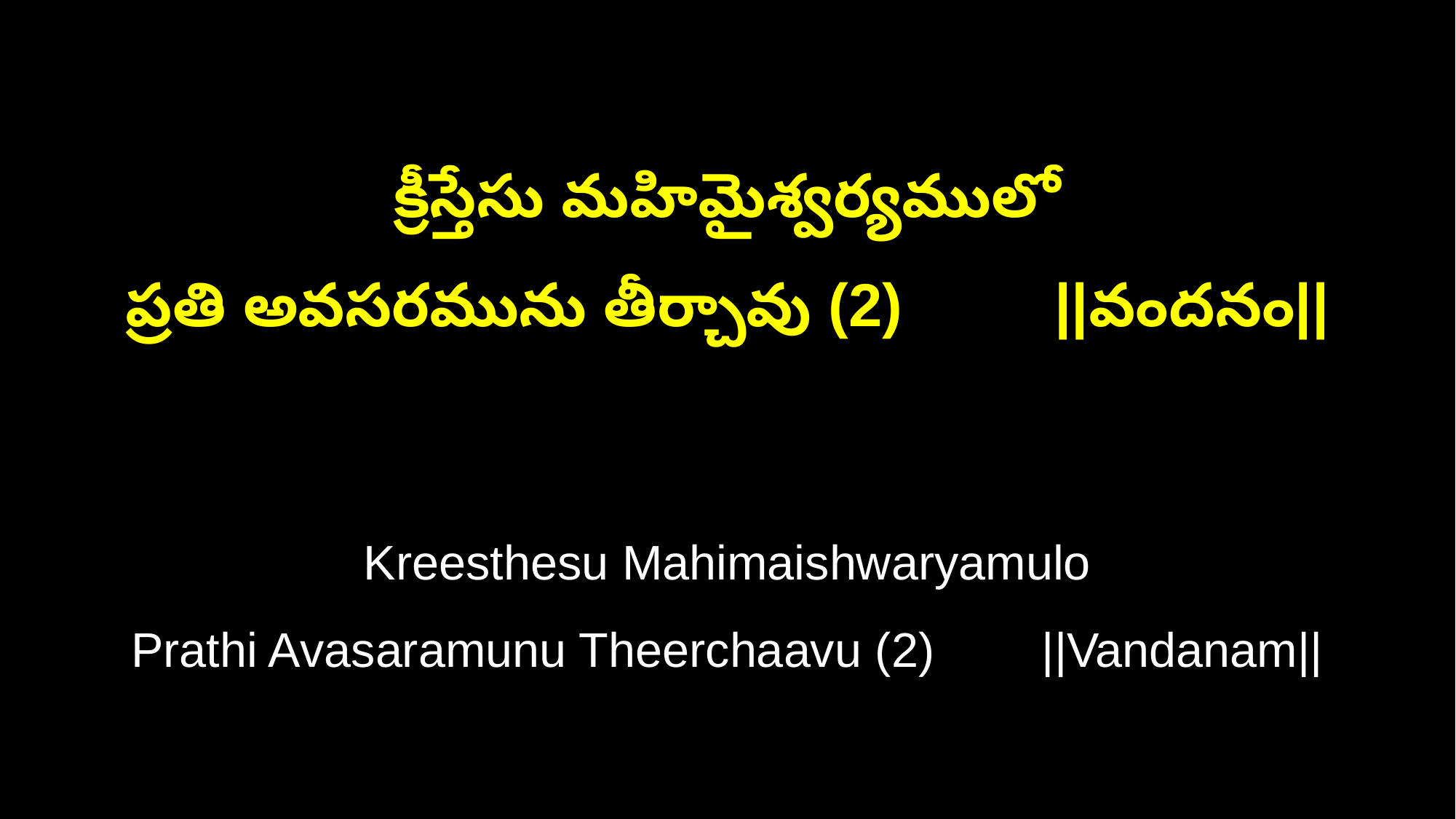

క్రీస్తేసు మహిమైశ్వర్యములో
ప్రతి అవసరమును తీర్చావు (2)         ||వందనం||
Kreesthesu Mahimaishwaryamulo
Prathi Avasaramunu Theerchaavu (2)        ||Vandanam||